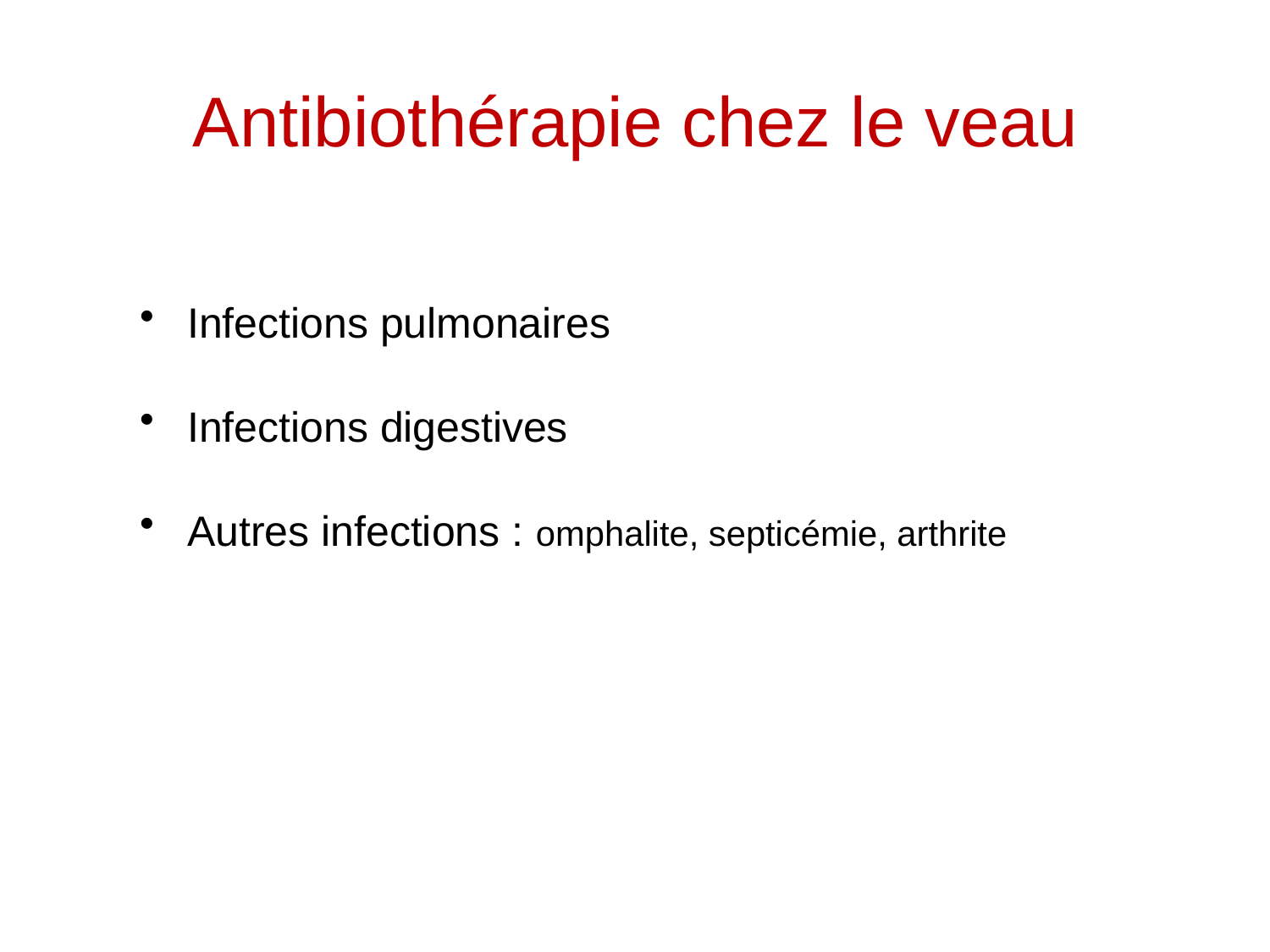

# Antibiothérapie chez le veau
Infections pulmonaires
Infections digestives
Autres infections : omphalite, septicémie, arthrite